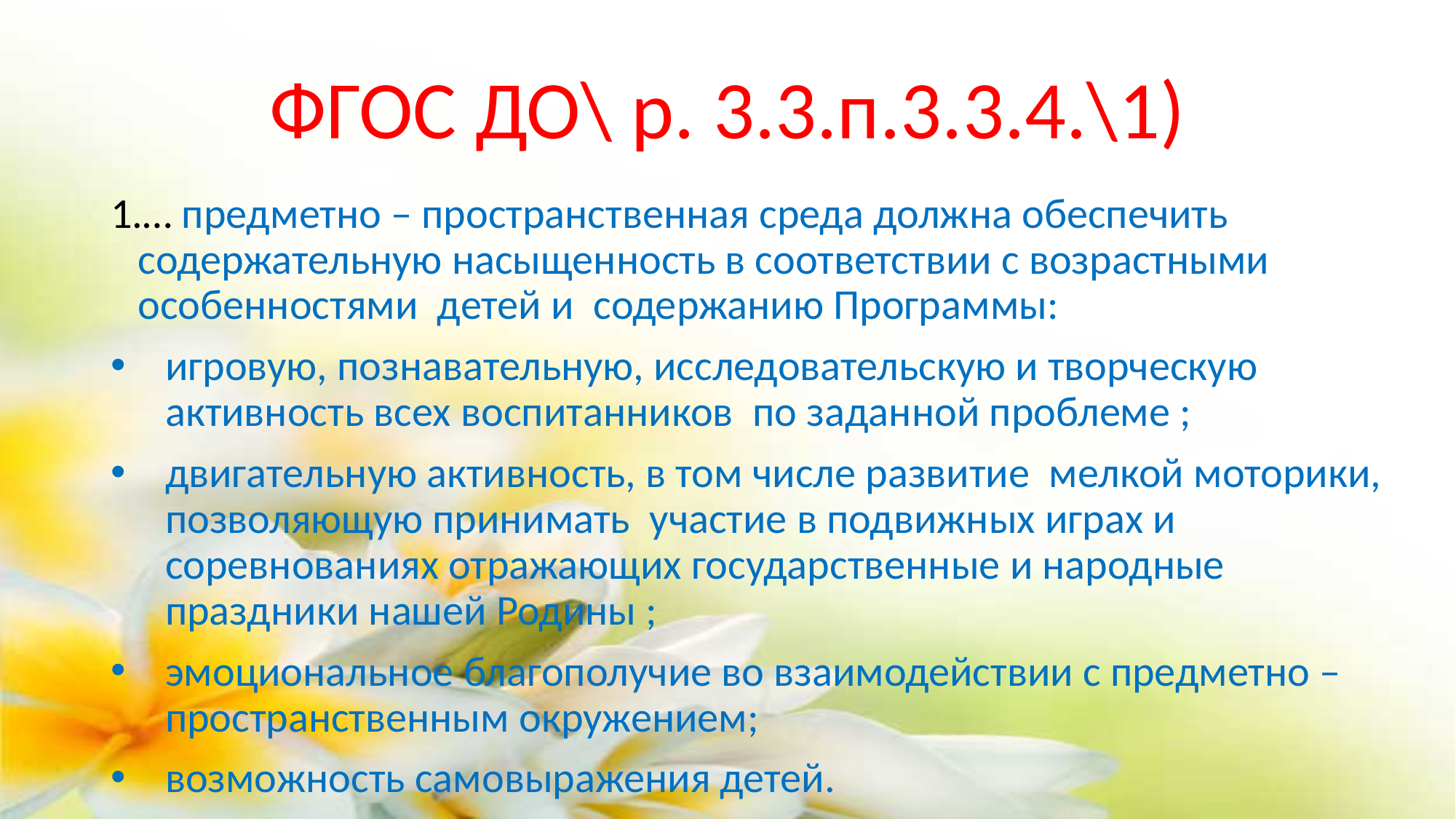

# ФГОС ДО\ р. 3.3.п.3.3.4.\1)
1.… предметно – пространственная среда должна обеспечить содержательную насыщенность в соответствии с возрастными особенностями  детей и  содержанию Программы:
игровую, познавательную, исследовательскую и творческую активность всех воспитанников  по заданной проблеме ;
двигательную активность, в том числе развитие  мелкой моторики, позволяющую принимать  участие в подвижных играх и соревнованиях отражающих государственные и народные праздники нашей Родины ;
эмоциональное благополучие во взаимодействии с предметно – пространственным окружением;
возможность самовыражения детей.